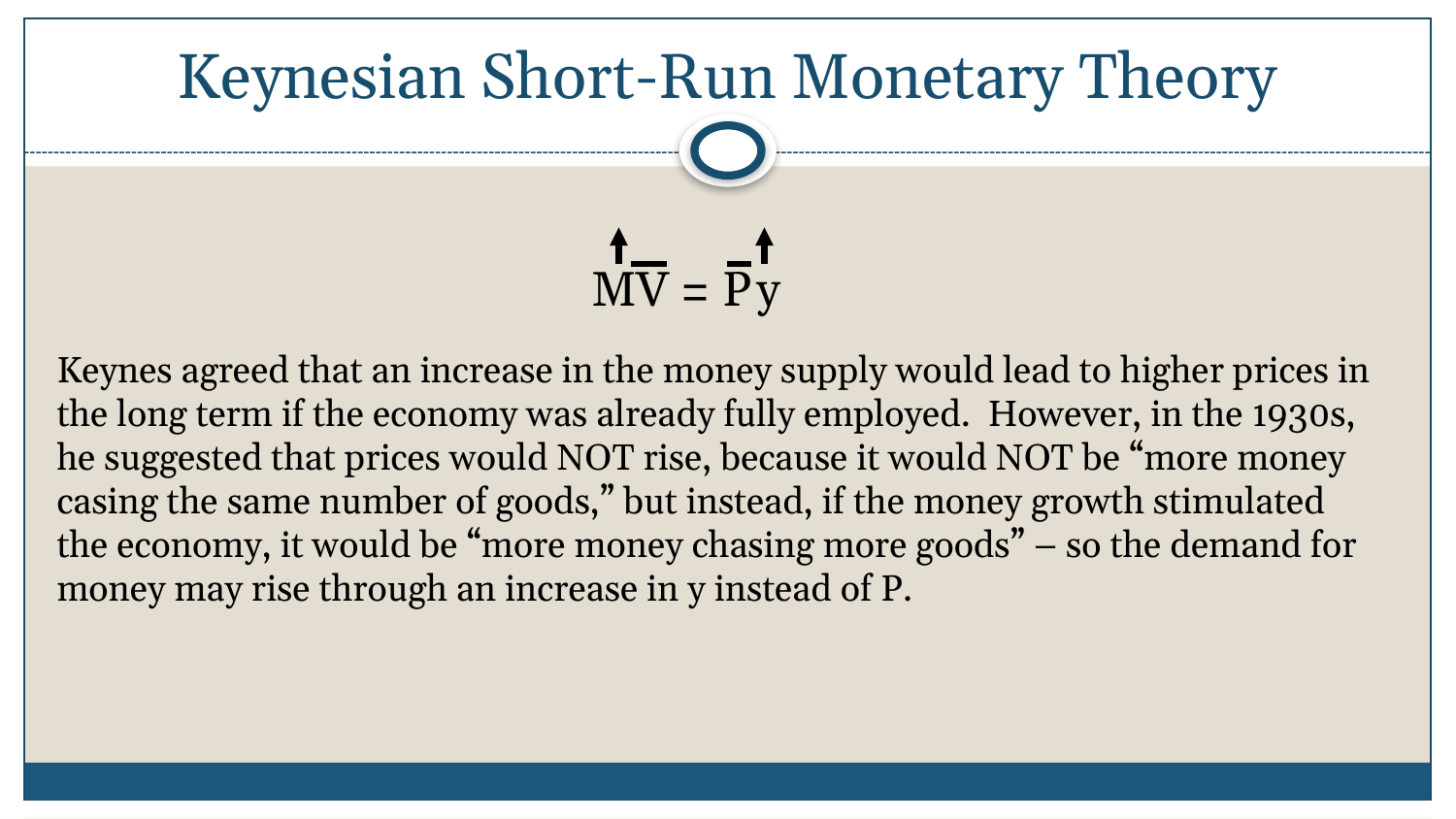

# Keynesian Short-Run Monetary Theory
MV = P y
Keynes agreed that an increase in the money supply would lead to higher prices in the long term if the economy was already fully employed.  However, in the 1930s, he suggested that prices would NOT rise, because it would NOT be “more money casing the same number of goods,” but instead, if the money growth stimulated the economy, it would be “more money chasing more goods” – so the demand for money may rise through an increase in y instead of P.